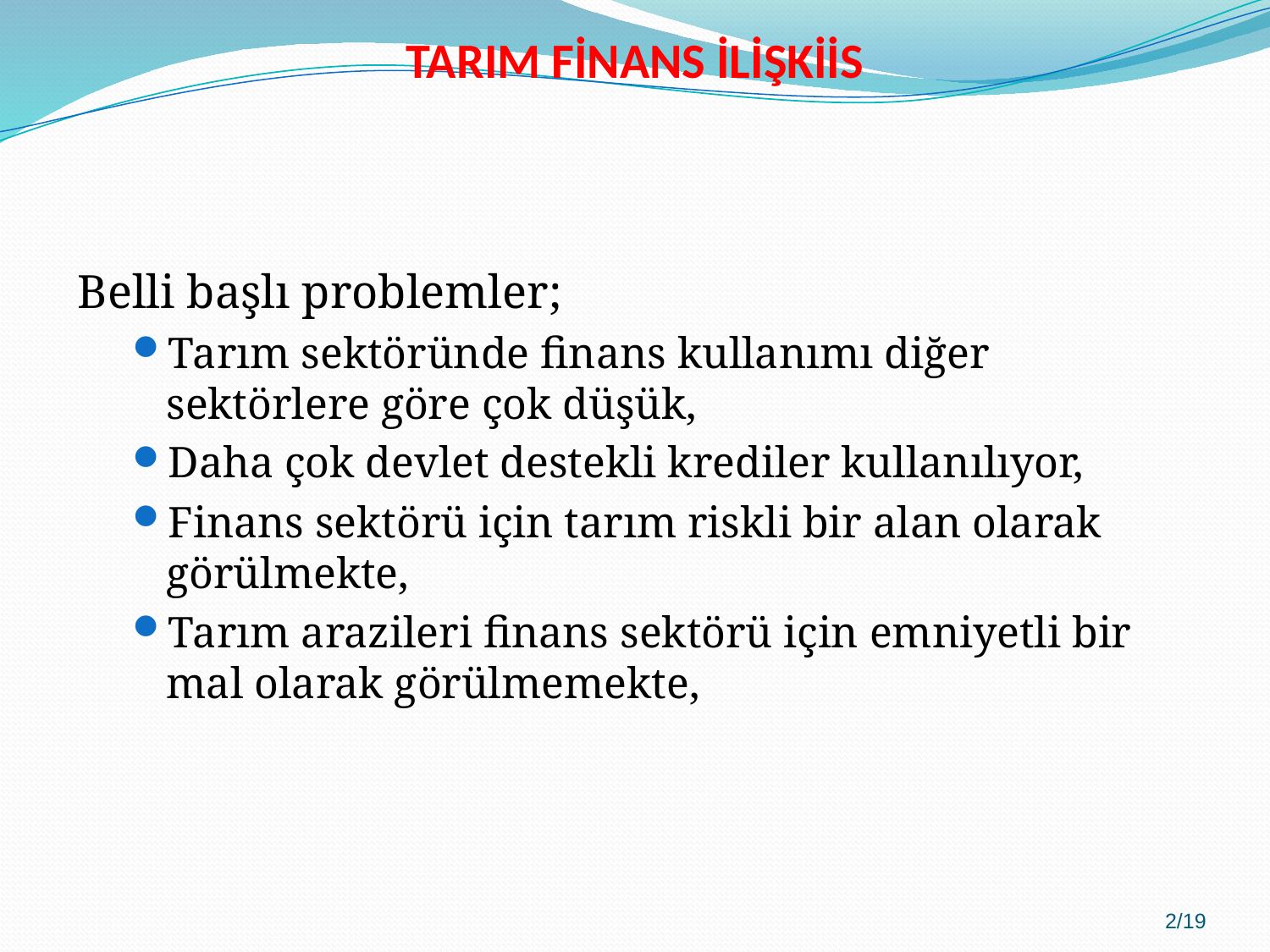

TARIM FİNANS İLİŞKİİS
Belli başlı problemler;
Tarım sektöründe finans kullanımı diğer sektörlere göre çok düşük,
Daha çok devlet destekli krediler kullanılıyor,
Finans sektörü için tarım riskli bir alan olarak görülmekte,
Tarım arazileri finans sektörü için emniyetli bir mal olarak görülmemekte,
2/19